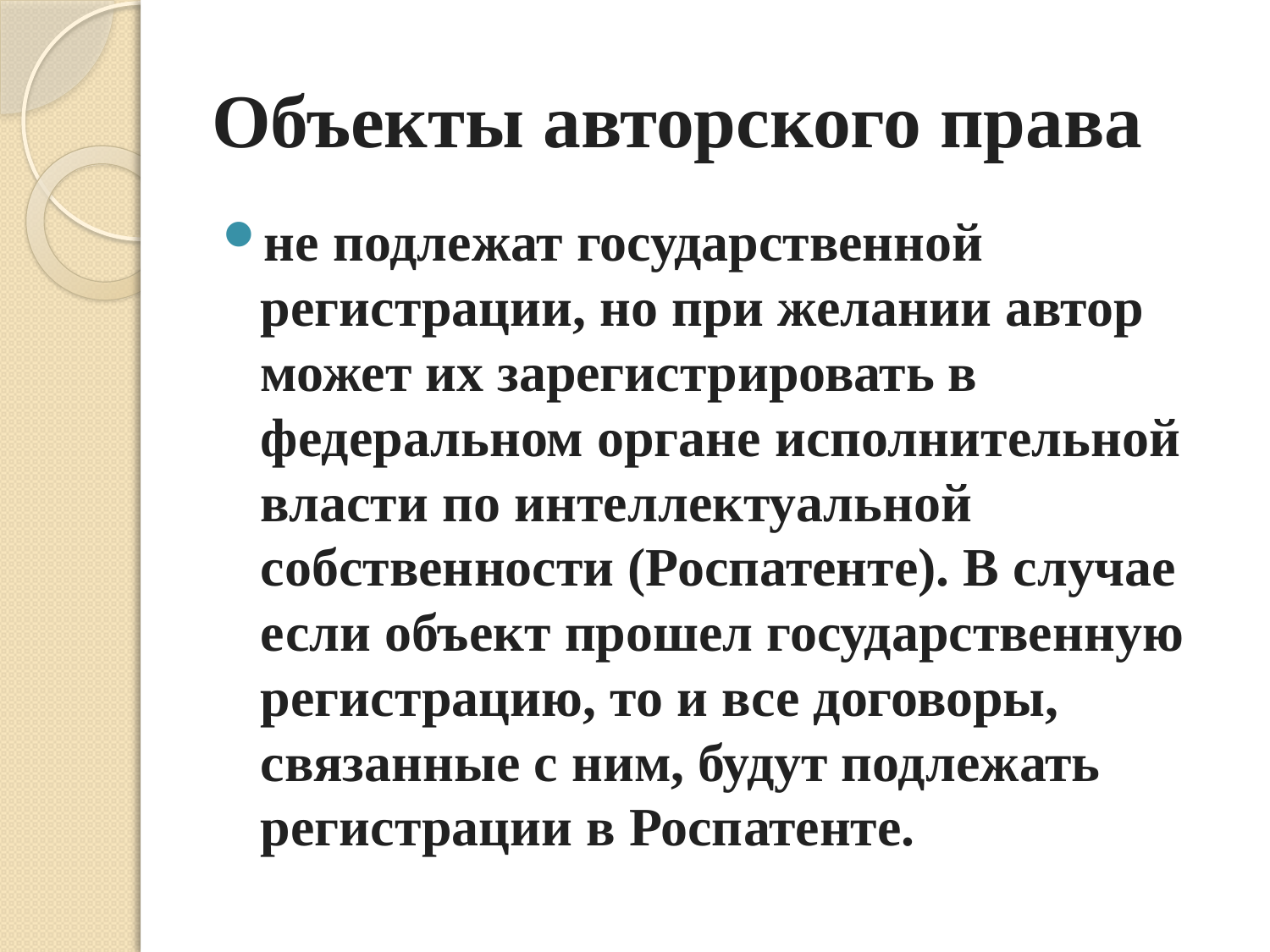

# Объекты авторского права
не подлежат государственной регистрации, но при желании автор может их зарегистрировать в федеральном органе исполнительной власти по интеллектуальной собственности (Роспатенте). В случае если объект прошел государственную регистрацию, то и все договоры, связанные с ним, будут подлежать регистрации в Роспатенте.